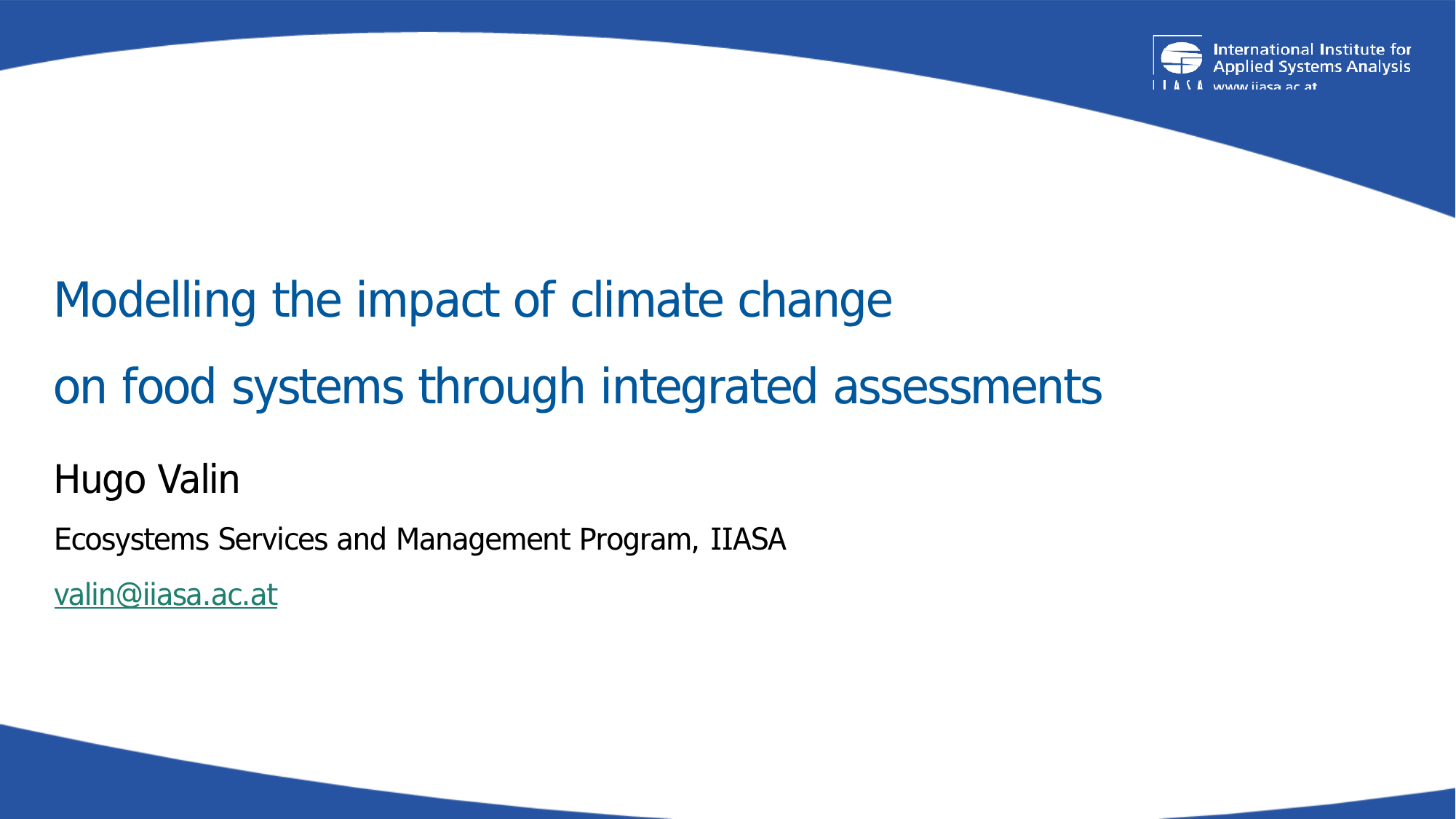

# Modelling the impact of climate change on food systems through integrated assessments
Hugo Valin
Ecosystems Services and Management Program, IIASA
valin@iiasa.ac.at